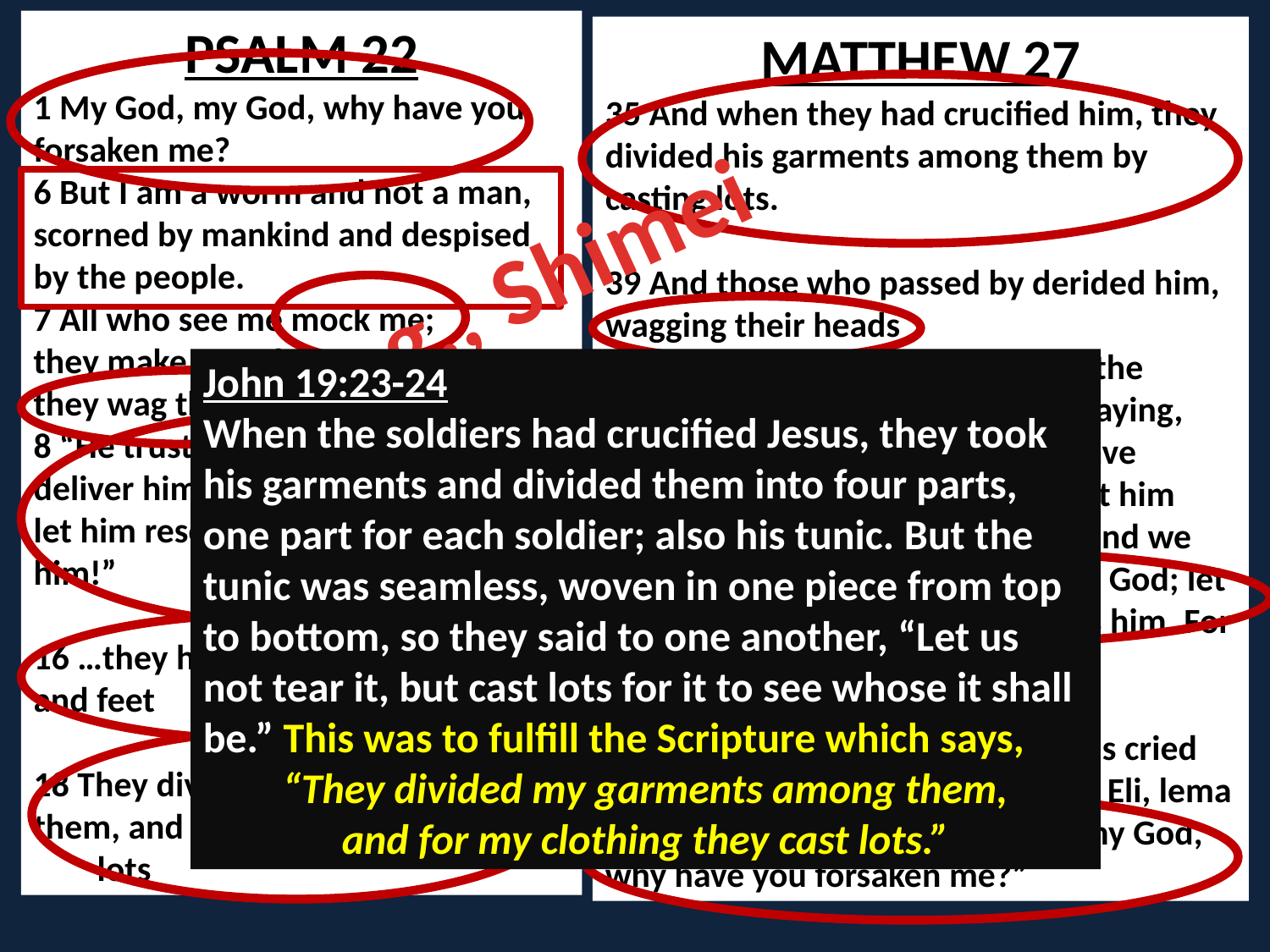

PSALM 22
1 My God, my God, why have you forsaken me?
6 But I am a worm and not a man,
scorned by mankind and despised by the people.
7 All who see me mock me;
they make mouths at me;
they wag their heads;
8 “He trusts in the Lord; let him deliver him;
let him rescue him, for he delights in him!”

16 …they have pierced my hands and feet

18 They divide my garments among
them, and for my clothing they cast lots
MATTHEW 27
35 And when they had crucified him, they divided his garments among them by casting lots.

39 And those who passed by derided him, wagging their heads
41  So also the chief priests, with the scribes and elders, mocked him, saying, 42 “He saved others; he cannot save himself. He is the King of Israel; let him come down now from the cross, and we will believe in him. 43 He trusts in God; let God deliver him now, if he desires him. For he said, ‘I am the Son of God.’”

 46 And about the ninth hour Jesus cried out with a loud voice, saying, “Eli, Eli, lema sabachthani?” that is, “My God, my God, why have you forsaken me?”

e.g., Shimei

John 19:23-24
When the soldiers had crucified Jesus, they took his garments and divided them into four parts, one part for each soldier; also his tunic. But the tunic was seamless, woven in one piece from top to bottom, so they said to one another, “Let us not tear it, but cast lots for it to see whose it shall be.” This was to fulfill the Scripture which says,
“They divided my garments among them,
and for my clothing they cast lots.”